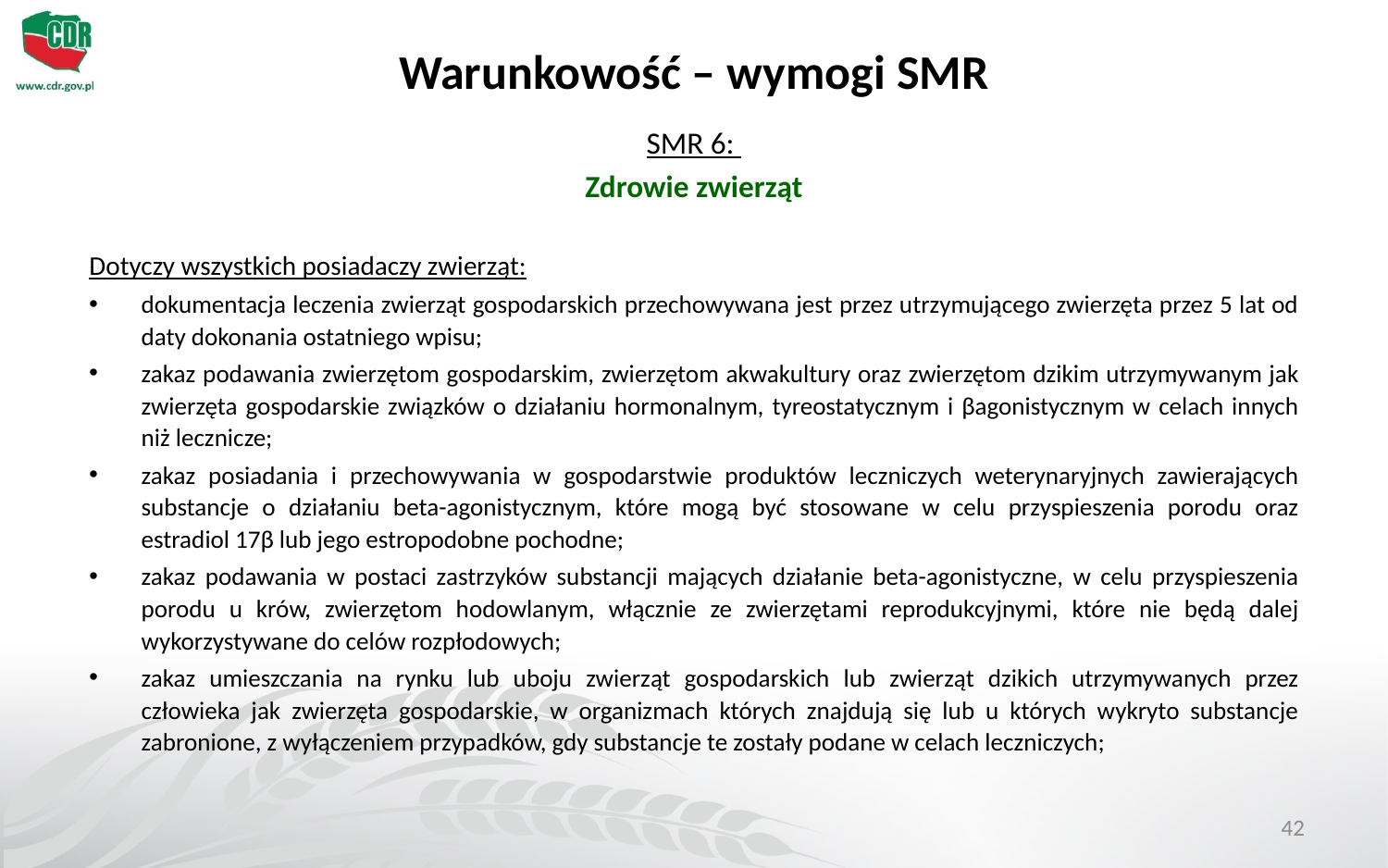

# Warunkowość – wymogi SMR
SMR 6:
Zdrowie zwierząt

Dotyczy wszystkich posiadaczy zwierząt:
dokumentacja leczenia zwierząt gospodarskich przechowywana jest przez utrzymującego zwierzęta przez 5 lat od daty dokonania ostatniego wpisu;
zakaz podawania zwierzętom gospodarskim, zwierzętom akwakultury oraz zwierzętom dzikim utrzymywanym jak zwierzęta gospodarskie związków o działaniu hormonalnym, tyreostatycznym i βagonistycznym w celach innych niż lecznicze;
zakaz posiadania i przechowywania w gospodarstwie produktów leczniczych weterynaryjnych zawierających substancje o działaniu beta-agonistycznym, które mogą być stosowane w celu przyspieszenia porodu oraz estradiol 17β lub jego estropodobne pochodne;
zakaz podawania w postaci zastrzyków substancji mających działanie beta-agonistyczne, w celu przyspieszenia porodu u krów, zwierzętom hodowlanym, włącznie ze zwierzętami reprodukcyjnymi, które nie będą dalej wykorzystywane do celów rozpłodowych;
zakaz umieszczania na rynku lub uboju zwierząt gospodarskich lub zwierząt dzikich utrzymywanych przez człowieka jak zwierzęta gospodarskie, w organizmach których znajdują się lub u których wykryto substancje zabronione, z wyłączeniem przypadków, gdy substancje te zostały podane w celach leczniczych;

42